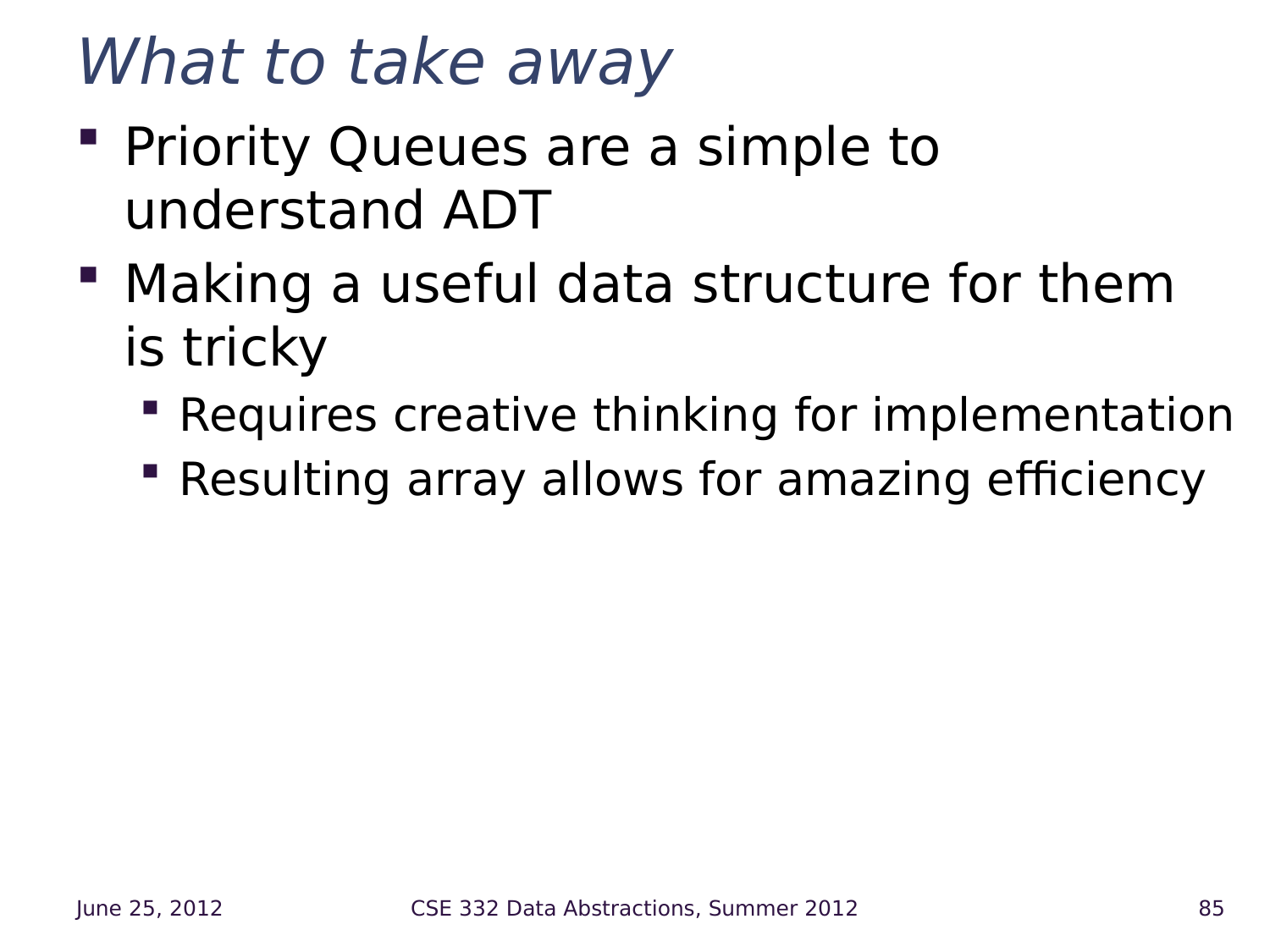

# What to take away
Priority Queues are a simple to understand ADT
Making a useful data structure for them
is tricky
Requires creative thinking for implementation
Resulting array allows for amazing efficiency

June 25, 2012
CSE 332 Data Abstractions, Summer 2012
85